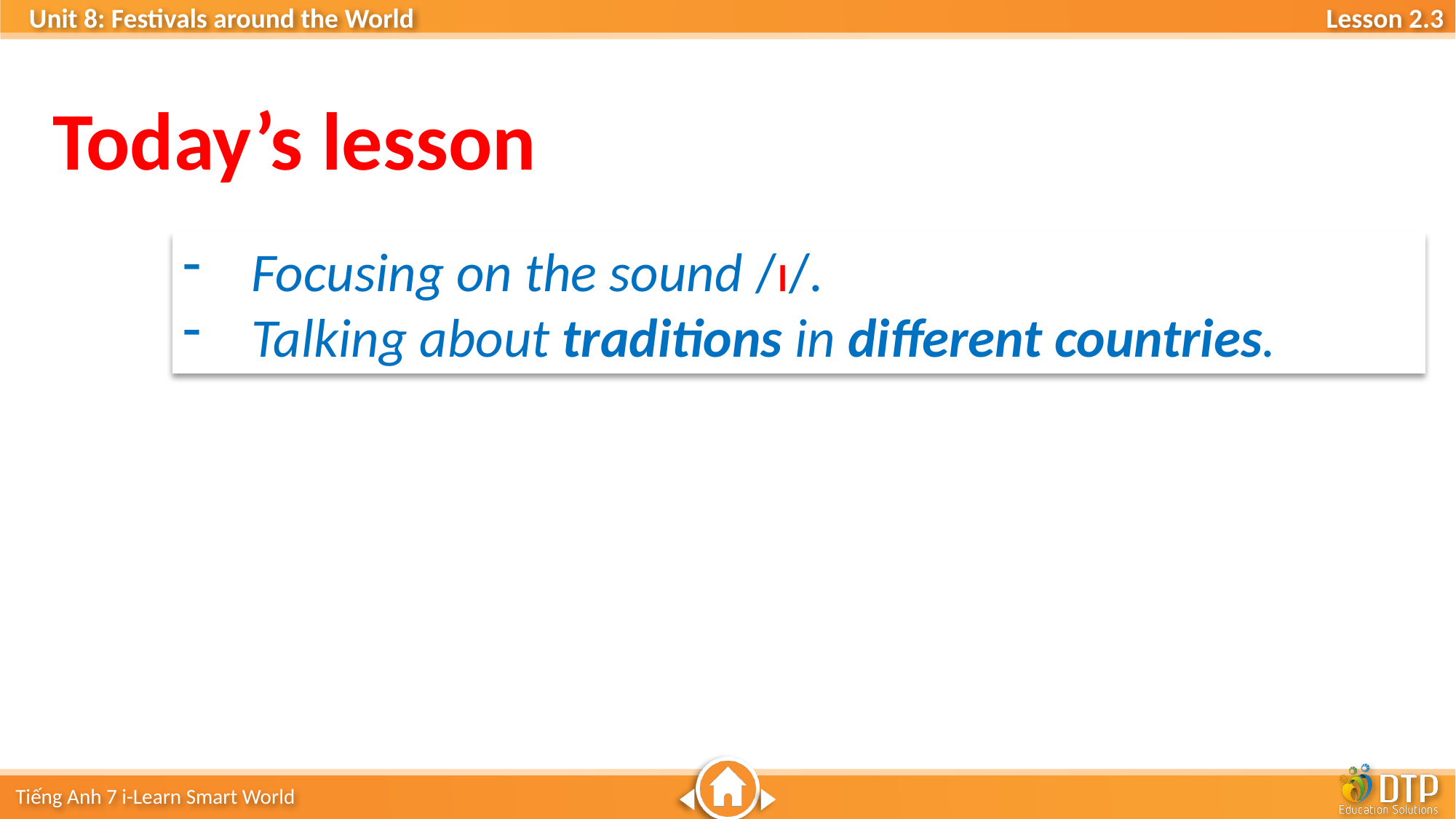

Today’s lesson
Focusing on the sound /ɪ/.
Talking about traditions in different countries.